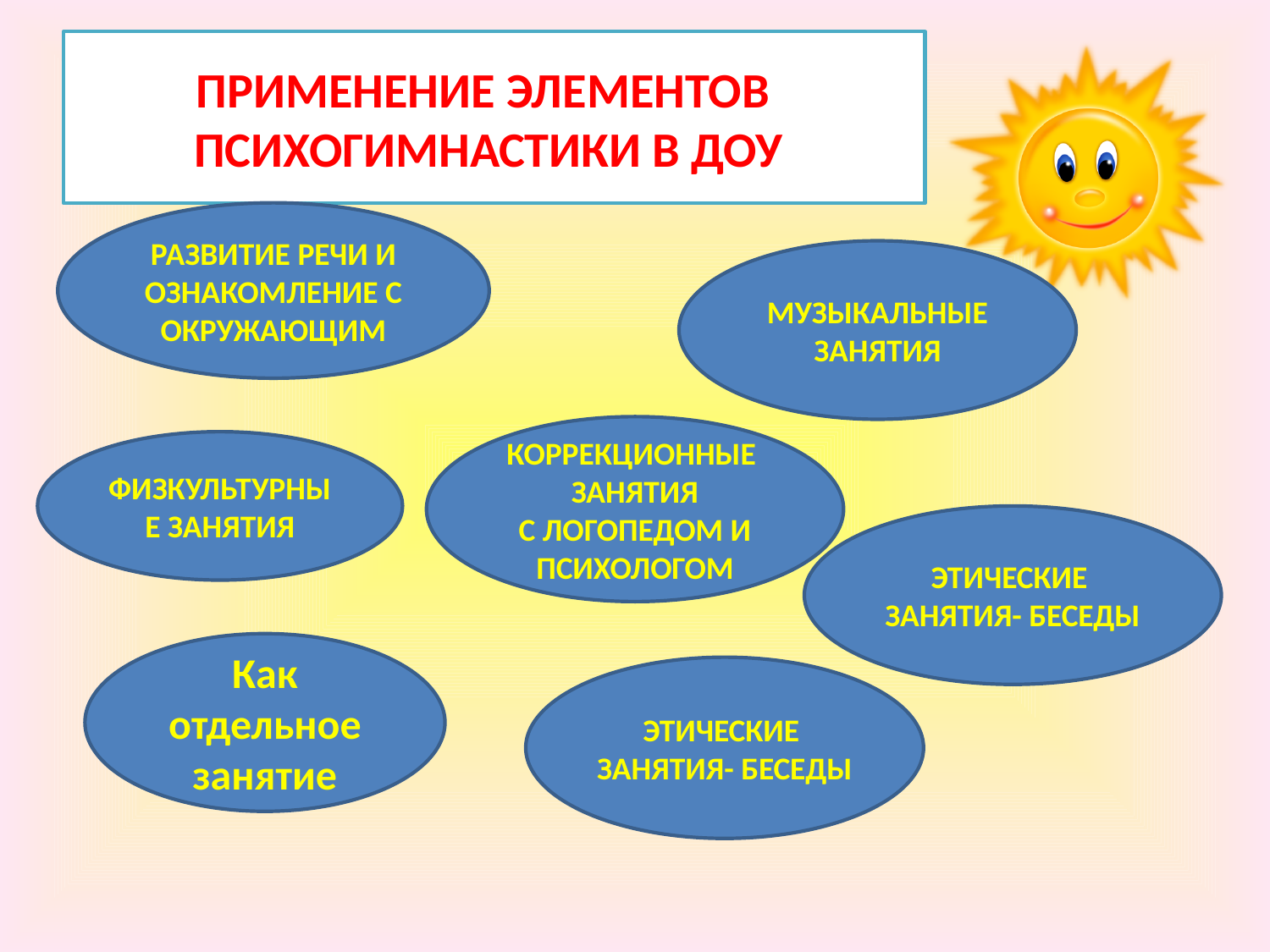

# Применение элементов   психогимнастики В ДОУ
РАЗВИТИЕ РЕЧИ И ОЗНАКОМЛЕНИЕ С ОКРУЖАЮЩИМ

МУЗЫКАЛЬНЫЕ ЗАНЯТИЯ
КОРРЕКЦИОННЫЕ  ЗАНЯТИЯ
С ЛОГОПЕДОМ И ПСИХОЛОГОМ
ФИЗКУЛЬТУРНЫЕ ЗАНЯТИЯ
ЭТИЧЕСКИЕ  ЗАНЯТИЯ- БЕСЕДЫ
Как отдельное занятие
ЭТИЧЕСКИЕ  ЗАНЯТИЯ- БЕСЕДЫ